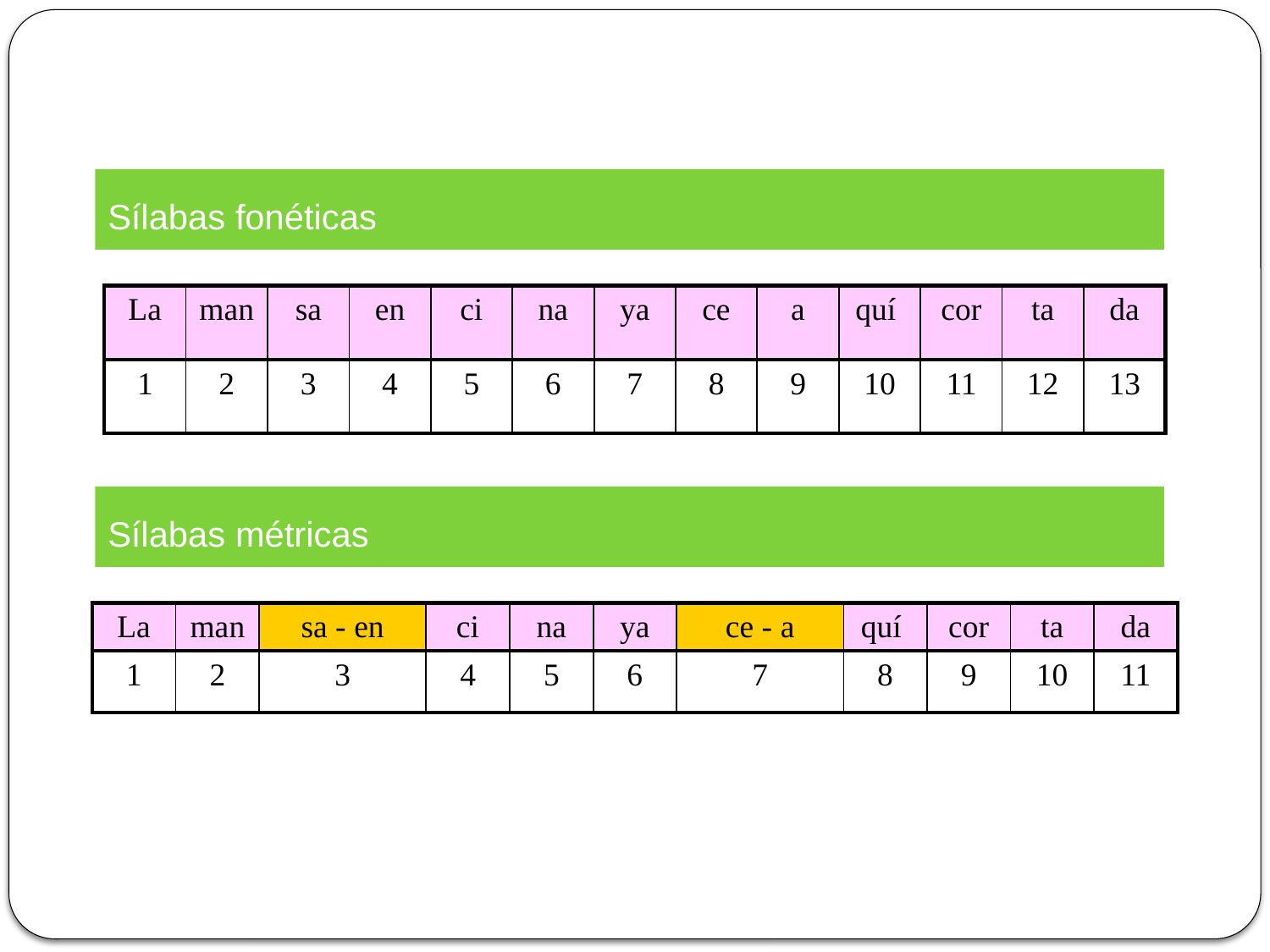

Sílabas fonéticas
| La | man | sa | en | ci | na | ya | ce | a | quí | cor | ta | da |
| --- | --- | --- | --- | --- | --- | --- | --- | --- | --- | --- | --- | --- |
| 1 | 2 | 3 | 4 | 5 | 6 | 7 | 8 | 9 | 10 | 11 | 12 | 13 |
Sílabas métricas
| La | man | sa - en | ci | na | ya | ce - a | quí | cor | ta | da |
| --- | --- | --- | --- | --- | --- | --- | --- | --- | --- | --- |
| 1 | 2 | 3 | 4 | 5 | 6 | 7 | 8 | 9 | 10 | 11 |